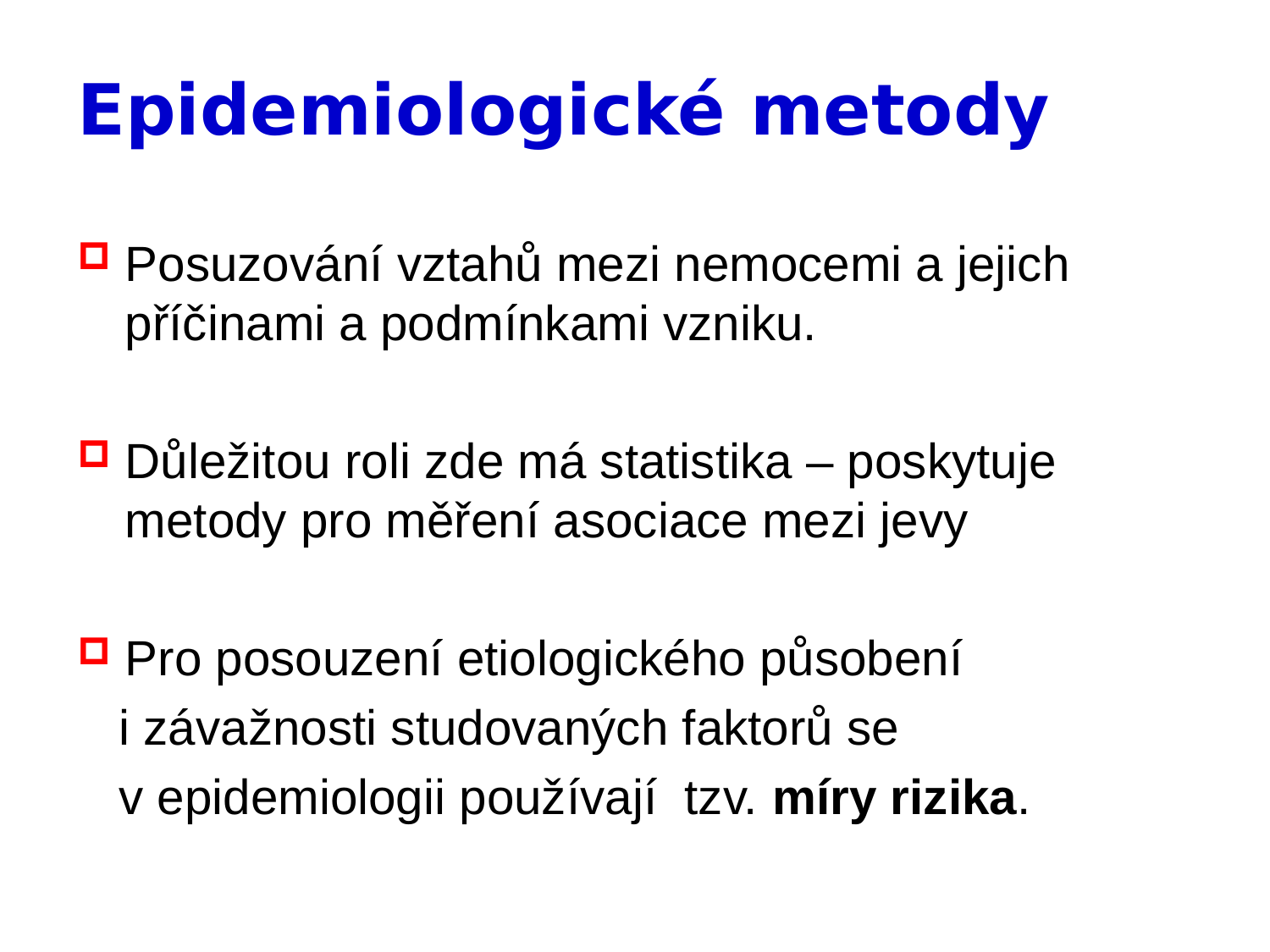

# Epidemiologické metody

Posuzování vztahů mezi nemocemi a jejich příčinami a podmínkami vzniku.

Důležitou roli zde má statistika – poskytuje metody pro měření asociace mezi jevy

Pro posouzení etiologického působení
   i závažnosti studovaných faktorů se
   v epidemiologii používají  tzv. míry rizika.